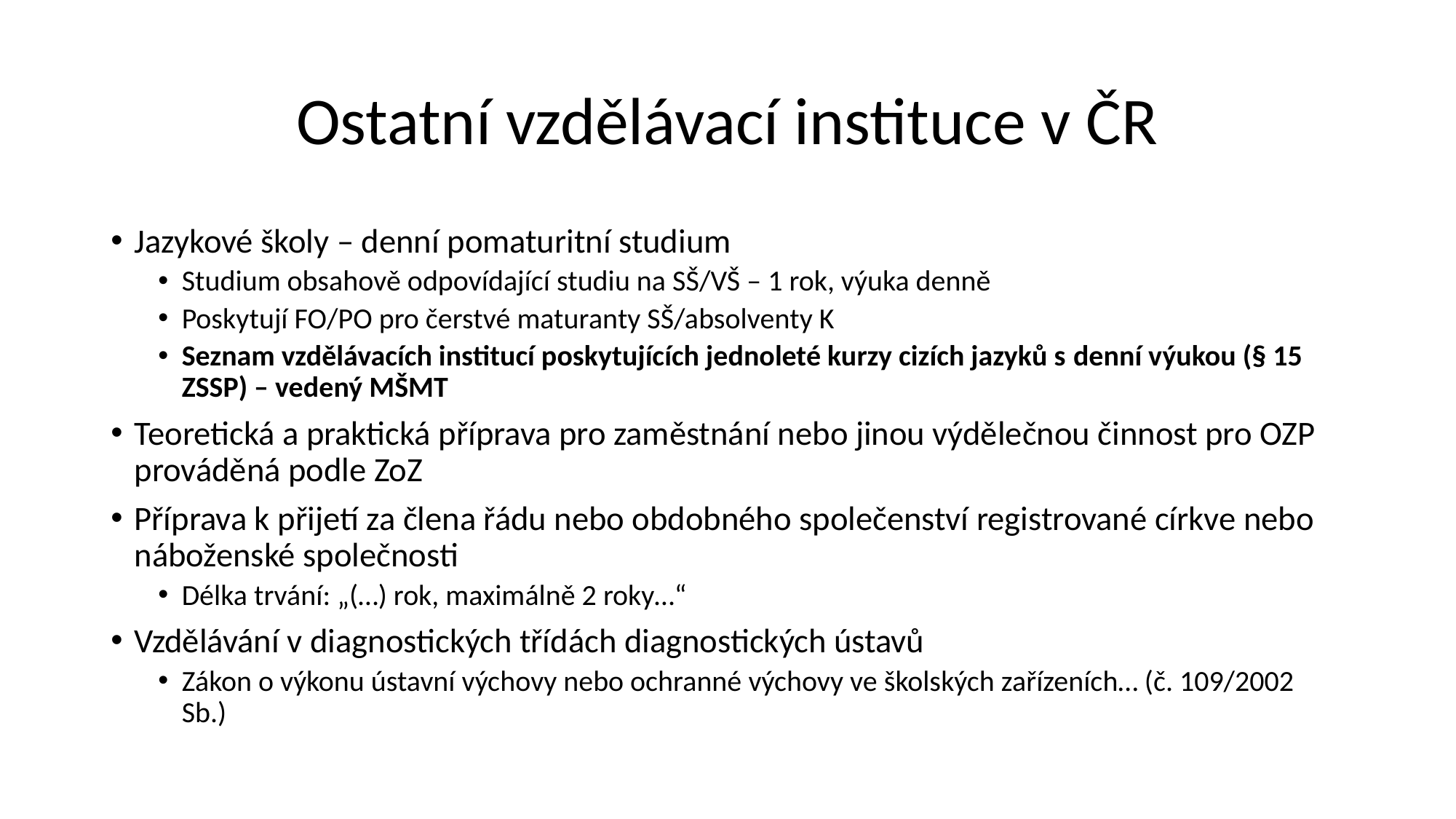

# Ostatní vzdělávací instituce v ČR
Jazykové školy – denní pomaturitní studium
Studium obsahově odpovídající studiu na SŠ/VŠ – 1 rok, výuka denně
Poskytují FO/PO pro čerstvé maturanty SŠ/absolventy K
Seznam vzdělávacích institucí poskytujících jednoleté kurzy cizích jazyků s denní výukou (§ 15 ZSSP) – vedený MŠMT
Teoretická a praktická příprava pro zaměstnání nebo jinou výdělečnou činnost pro OZP prováděná podle ZoZ
Příprava k přijetí za člena řádu nebo obdobného společenství registrované církve nebo náboženské společnosti
Délka trvání: „(…) rok, maximálně 2 roky…“
Vzdělávání v diagnostických třídách diagnostických ústavů
Zákon o výkonu ústavní výchovy nebo ochranné výchovy ve školských zařízeních… (č. 109/2002 Sb.)